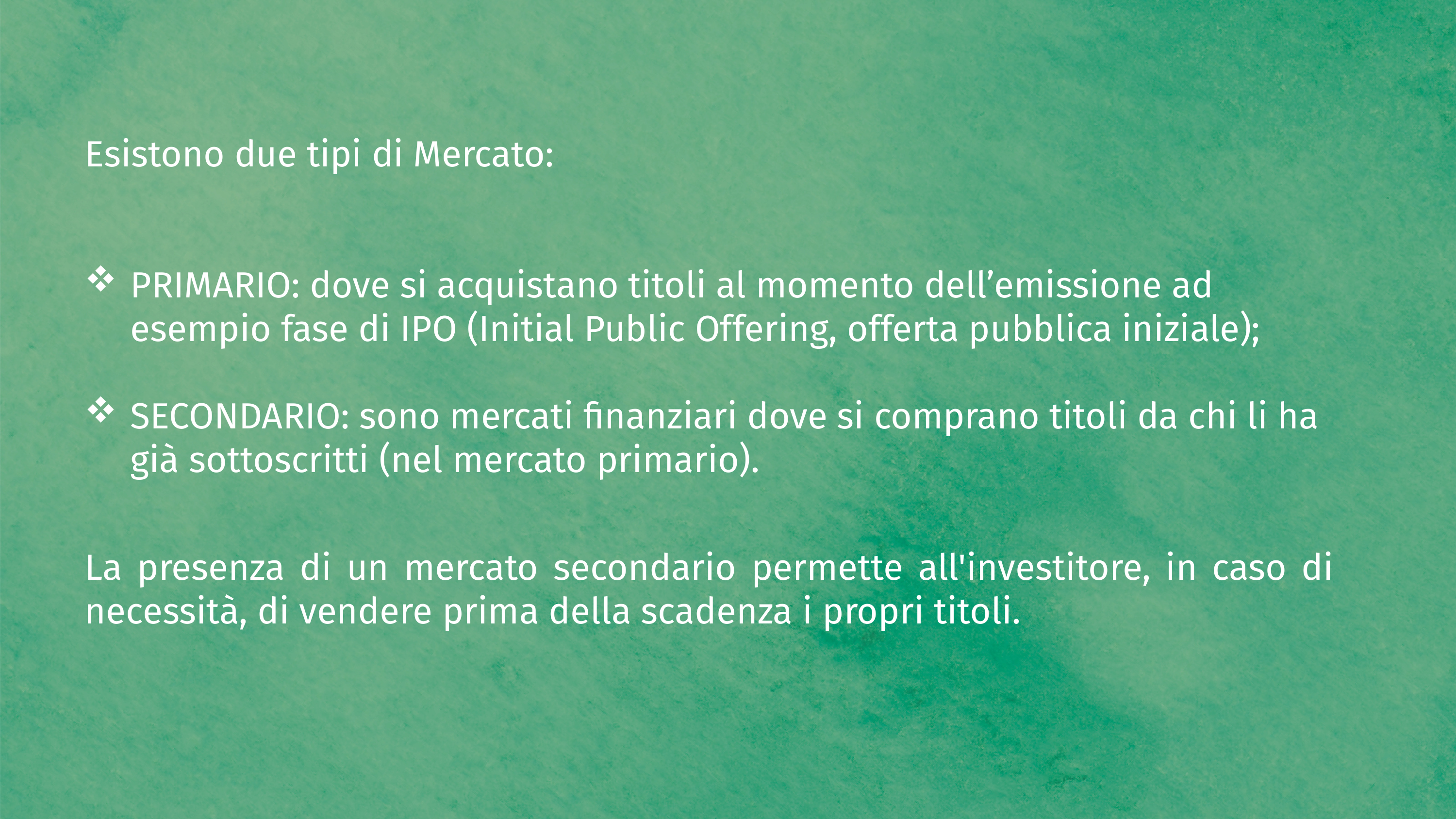

Esistono due tipi di Mercato:

PRIMARIO: dove si acquistano titoli al momento dell’emissione ad esempio fase di IPO (Initial Public Offering, offerta pubblica iniziale);

SECONDARIO: sono mercati finanziari dove si comprano titoli da chi li ha già sottoscritti (nel mercato primario).

La presenza di un mercato secondario permette all'investitore, in caso di necessità, di vendere prima della scadenza i propri titoli.